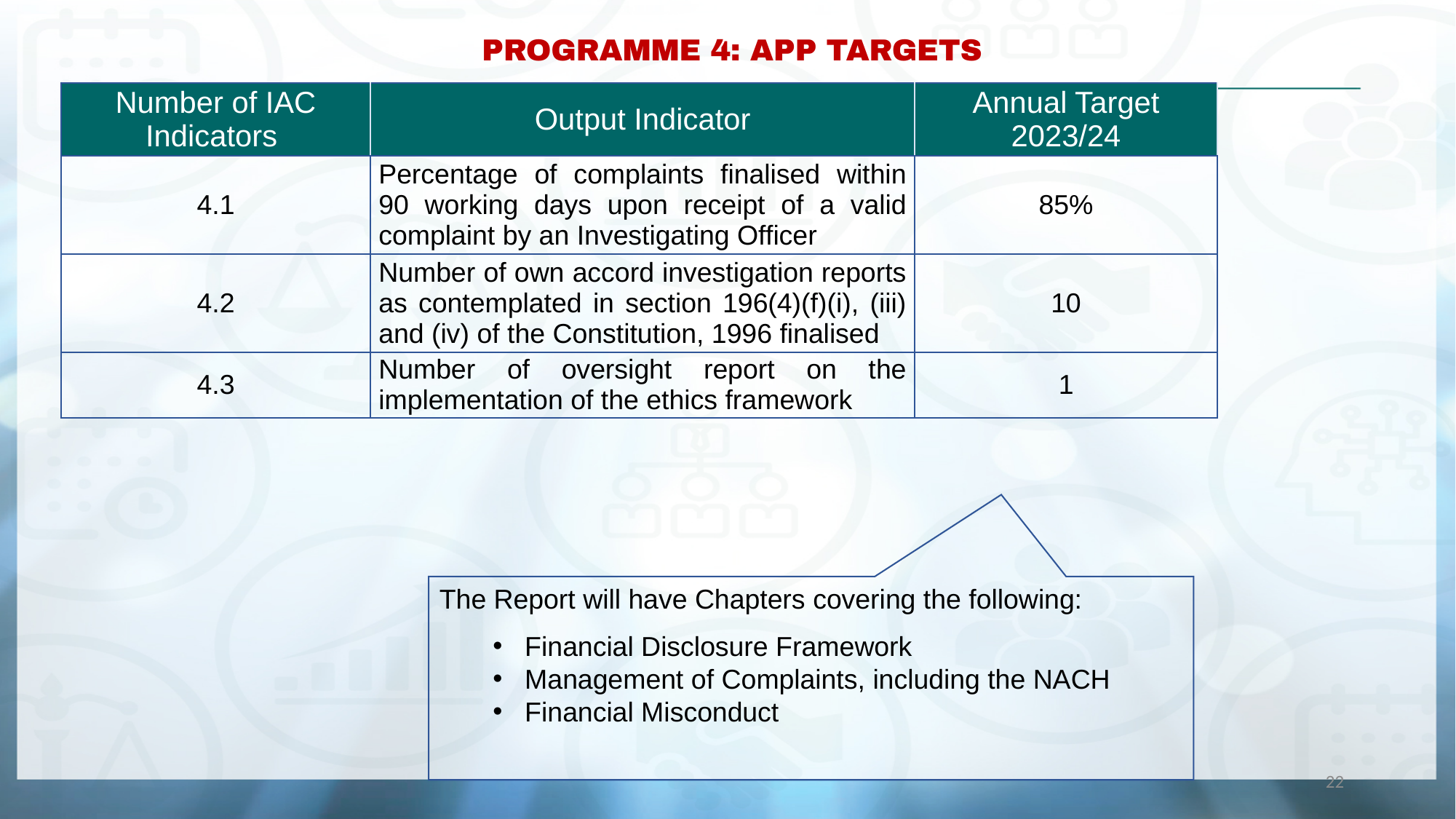

# PROGRAMME 4: APP TARGETS
| Number of IAC Indicators | Output Indicator | Annual Target 2023/24 |
| --- | --- | --- |
| 4.1 | Percentage of complaints finalised within 90 working days upon receipt of a valid complaint by an Investigating Officer | 85% |
| 4.2 | Number of own accord investigation reports as contemplated in section 196(4)(f)(i), (iii) and (iv) of the Constitution, 1996 finalised | 10 |
| 4.3 | Number of oversight report on the implementation of the ethics framework | 1 |
Financial Disclosure Framework
Management of Complaints, including the NACH
Financial Misconduct
The Report will have Chapters covering the following:
22